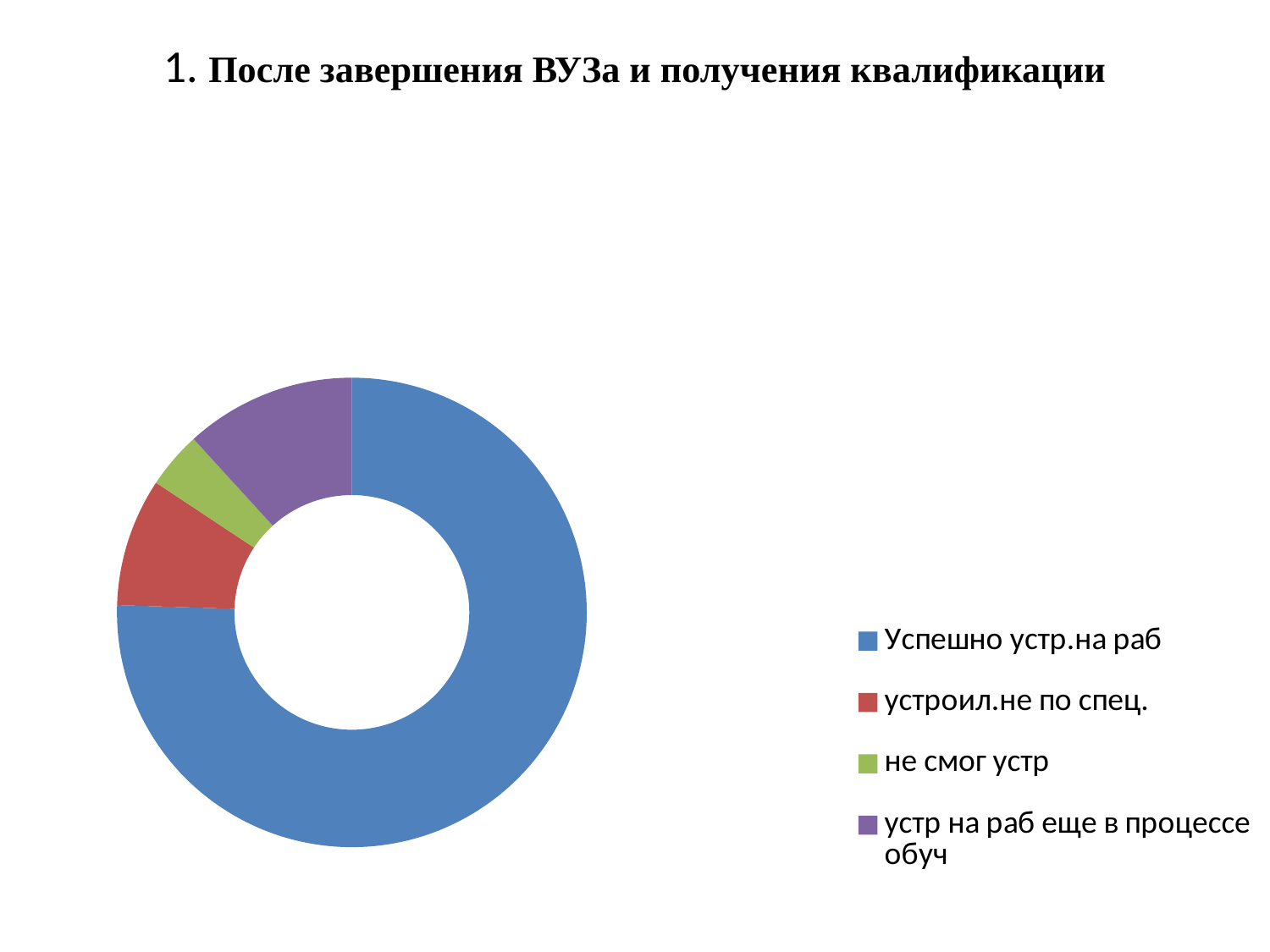

# 1. После завершения ВУЗа и получения квалификации

### Chart

| Category | Продажи |
|---|---|
| Успешно устр.на раб  | 77.0 |
| устроил.не по спец. | 9.0 |
| не смог устр | 4.0 |
| устр на раб еще в процессе обуч  | 12.0 |